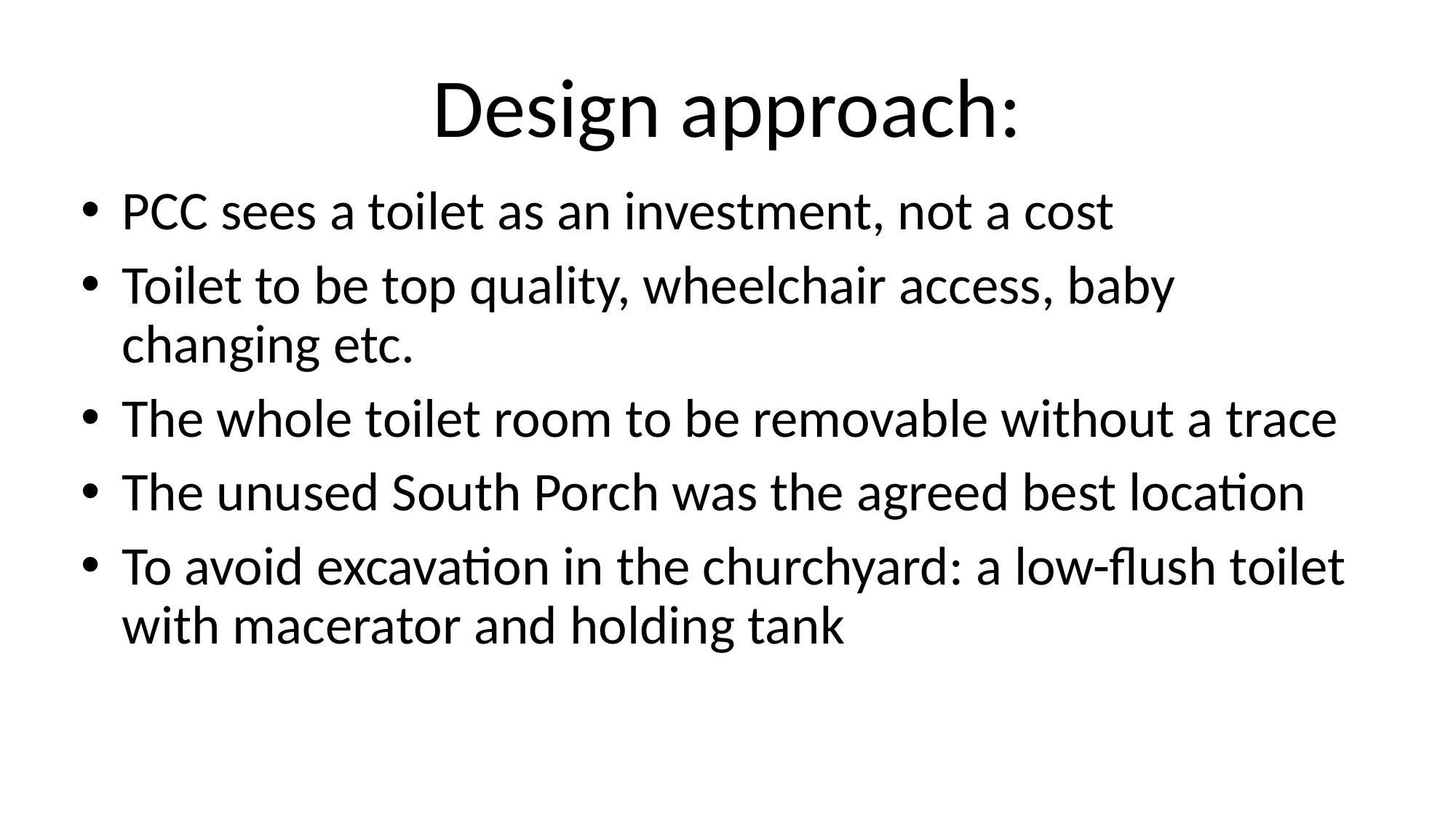

# Design approach:
PCC sees a toilet as an investment, not a cost
Toilet to be top quality, wheelchair access, baby changing etc.
The whole toilet room to be removable without a trace
The unused South Porch was the agreed best location
To avoid excavation in the churchyard: a low-flush toilet with macerator and holding tank